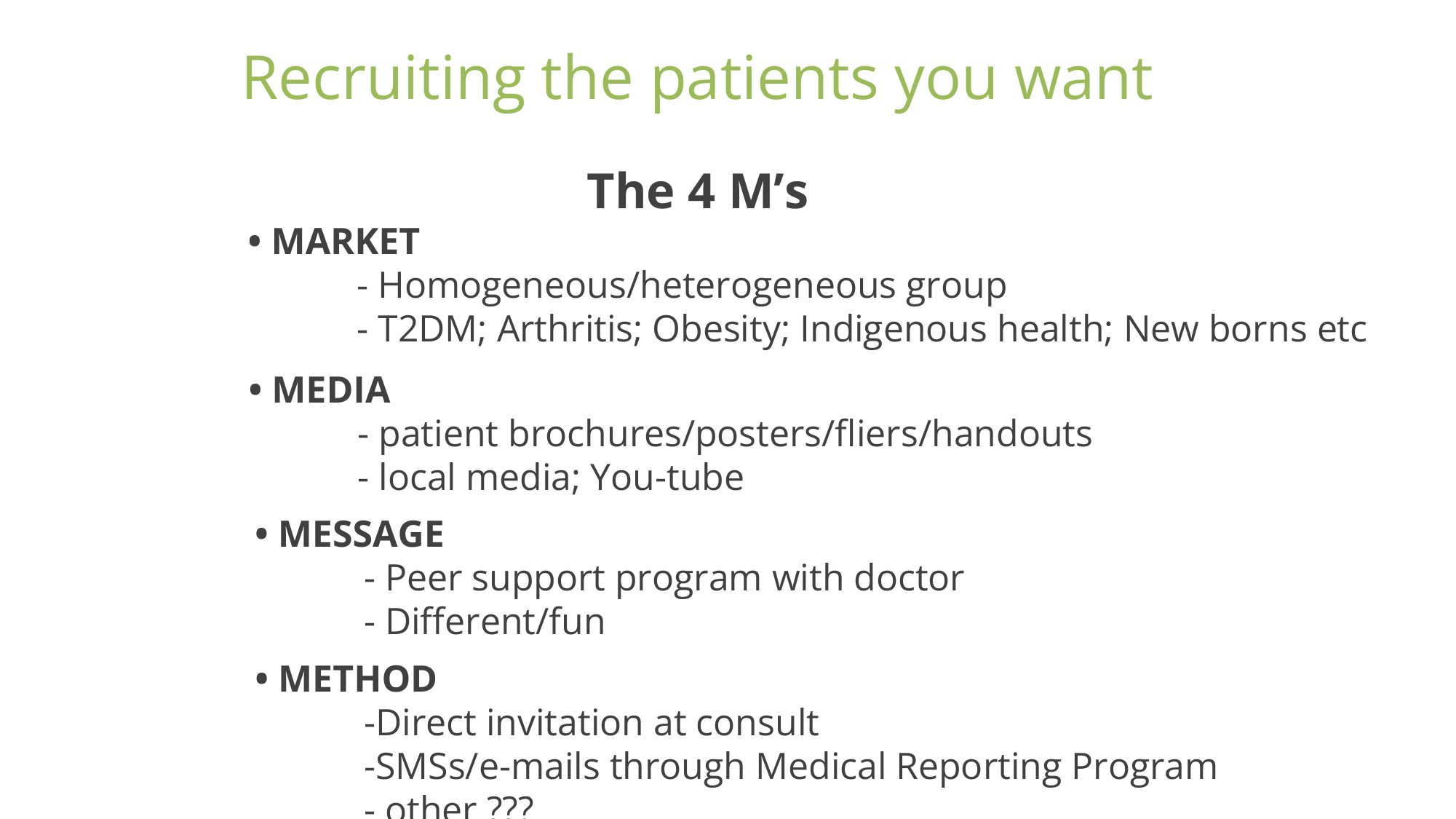

Recruiting the patients you want
                           The 4 M’s
• MARKET
	- Homogeneous/heterogeneous group
	- T2DM; Arthritis; Obesity; Indigenous health; New borns etc
• MEDIA
	- patient brochures/posters/fliers/handouts
	- local media; You-tube
• MESSAGE
	- Peer support program with doctor
	- Different/fun
• METHOD
	-Direct invitation at consult
	-SMSs/e-mails through Medical Reporting Program
	- other ???